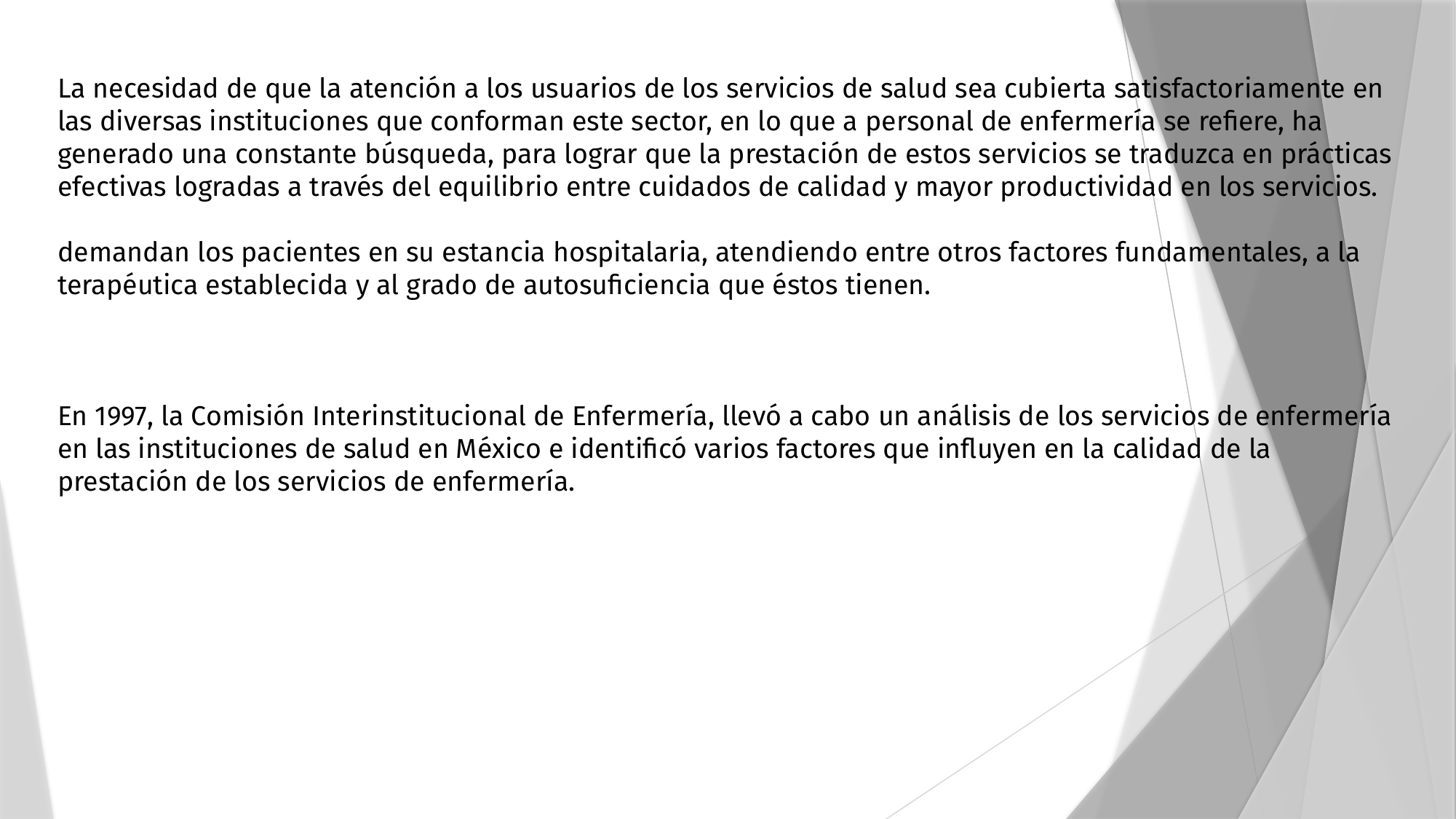

La necesidad de que la atención a los usuarios de los servicios de salud sea cubierta satisfactoriamente en las diversas instituciones que conforman este sector, en lo que a personal de enfermería se refiere, ha generado una constante búsqueda, para lograr que la prestación de estos servicios se traduzca en prácticas efectivas logradas a través del equilibrio entre cuidados de calidad y mayor productividad en los servicios.
demandan los pacientes en su estancia hospitalaria, atendiendo entre otros factores fundamentales, a la terapéutica establecida y al grado de autosuficiencia que éstos tienen.
En 1997, la Comisión Interinstitucional de Enfermería, llevó a cabo un análisis de los servicios de enfermería en las instituciones de salud en México e identificó varios factores que influyen en la calidad de la prestación de los servicios de enfermería.